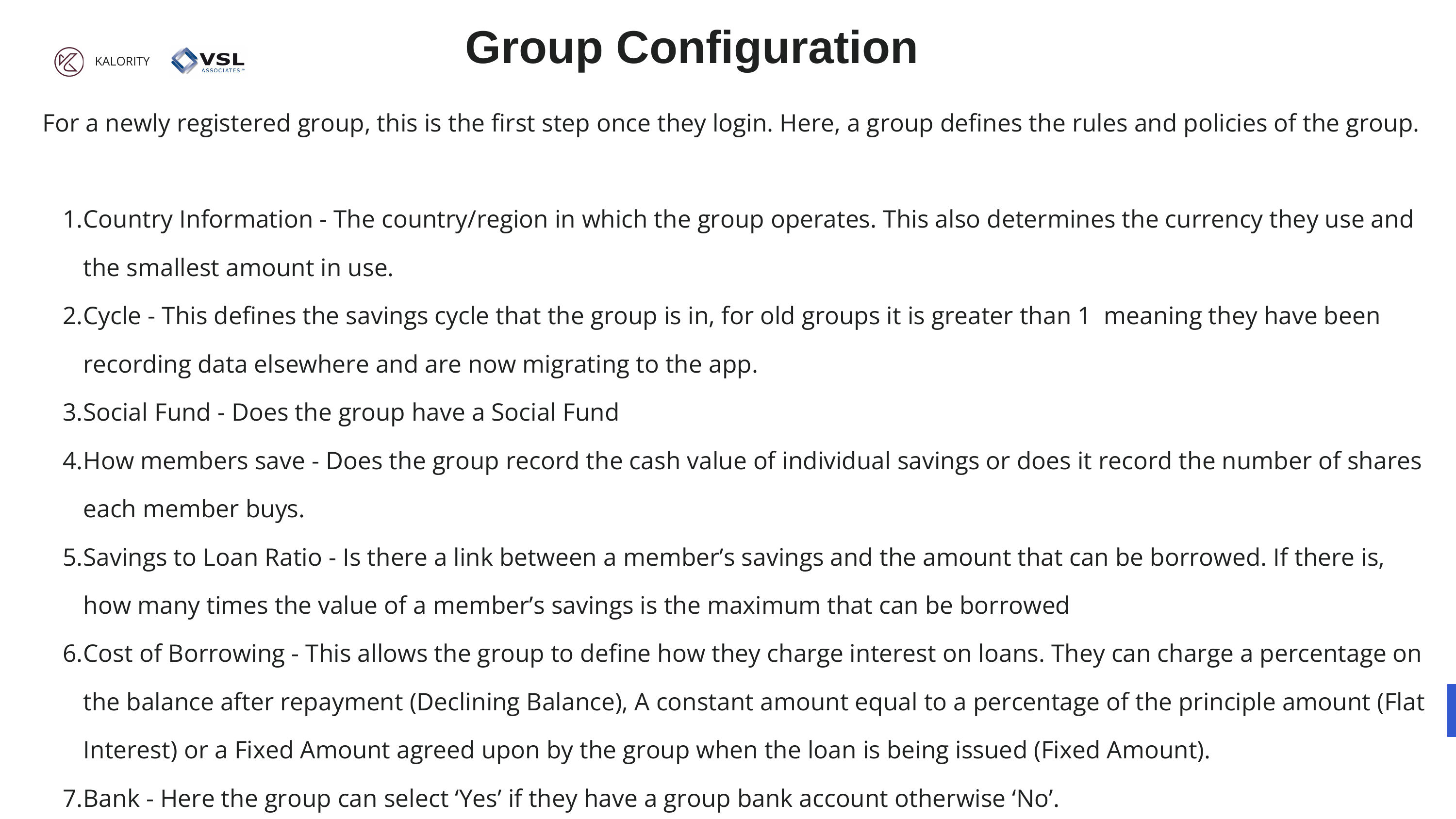

Group Configuration

KALORITY
For a newly registered group, this is the first step once they login. Here, a group defines the rules and policies of the group.

Country Information - The country/region in which the group operates. This also determines the currency they use and the smallest amount in use.
Cycle - This defines the savings cycle that the group is in, for old groups it is greater than 1  meaning they have been recording data elsewhere and are now migrating to the app.
Social Fund - Does the group have a Social Fund
How members save - Does the group record the cash value of individual savings or does it record the number of shares each member buys.
Savings to Loan Ratio - Is there a link between a member’s savings and the amount that can be borrowed. If there is, how many times the value of a member’s savings is the maximum that can be borrowed
Cost of Borrowing - This allows the group to define how they charge interest on loans. They can charge a percentage on the balance after repayment (Declining Balance), A constant amount equal to a percentage of the principle amount (Flat Interest) or a Fixed Amount agreed upon by the group when the loan is being issued (Fixed Amount).
Bank - Here the group can select ‘Yes’ if they have a group bank account otherwise ‘No’.
02